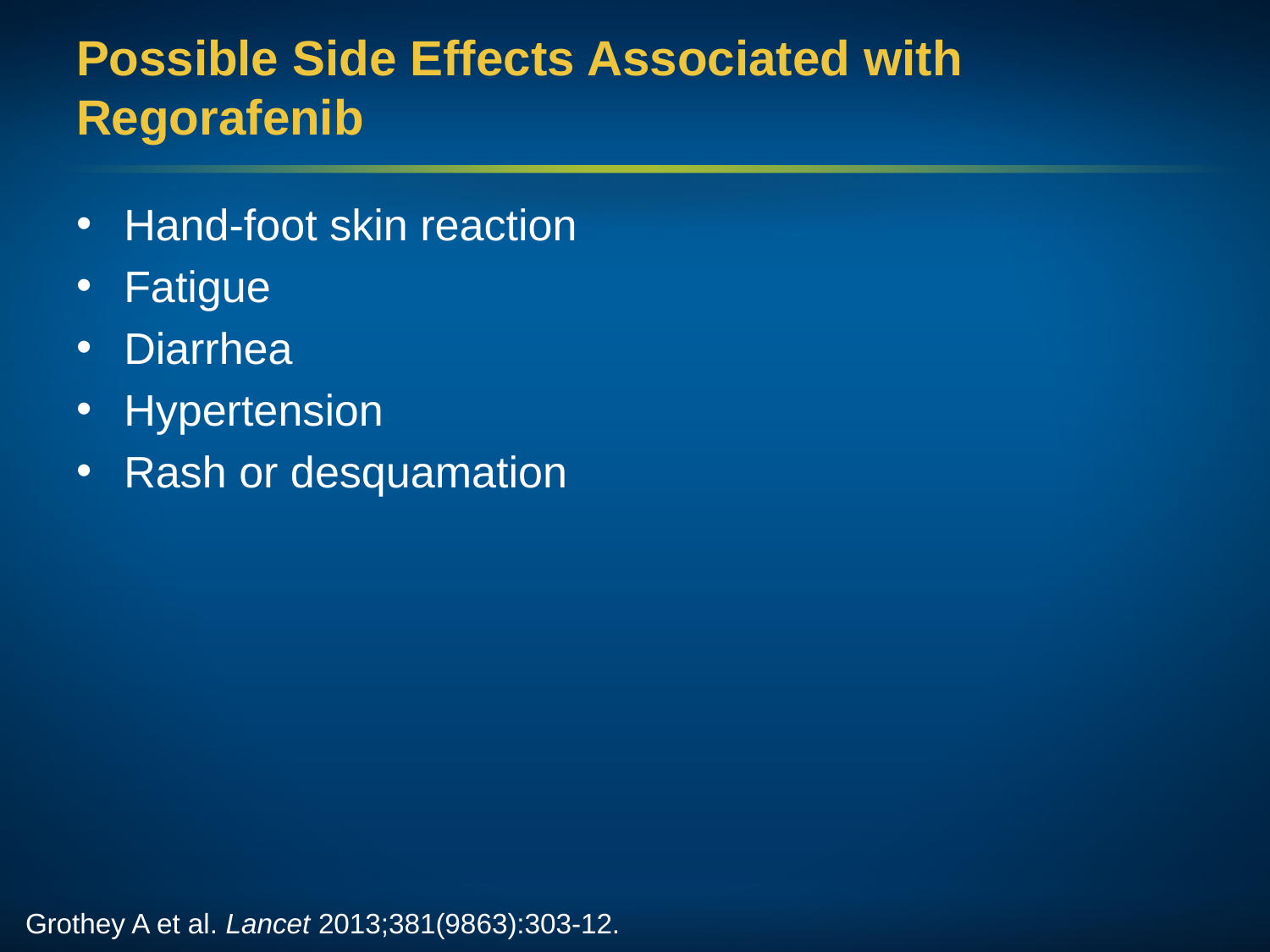

# Possible Side Effects Associated with Regorafenib
Hand-foot skin reaction
Fatigue
Diarrhea
Hypertension
Rash or desquamation

Grothey A et al. Lancet 2013;381(9863):303-12.